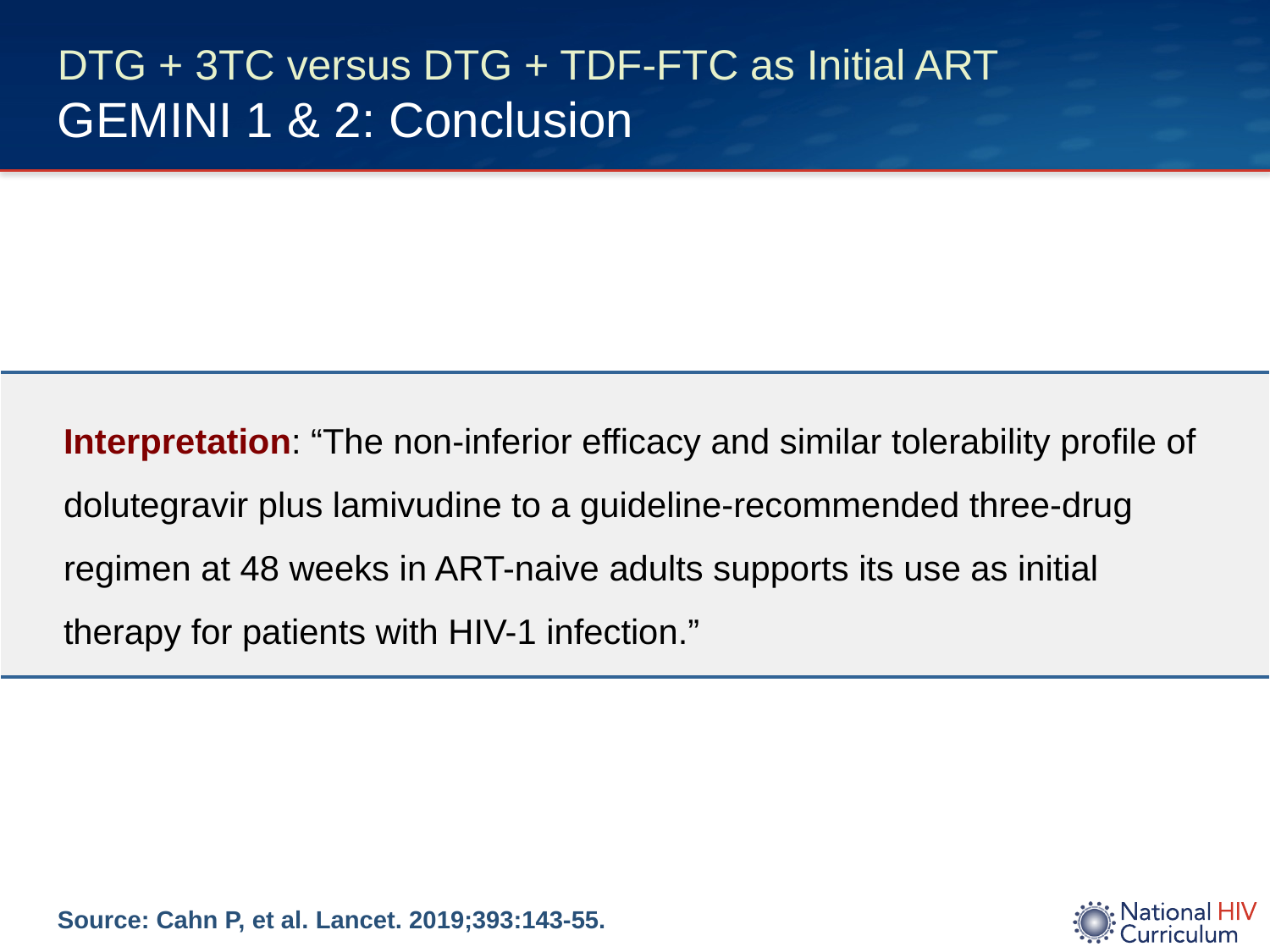

# DTG + 3TC versus DTG + TDF-FTC as Initial ART GEMINI 1 & 2: Conclusion
| Interpretation: “The non-inferior efficacy and similar tolerability profile of dolutegravir plus lamivudine to a guideline-recommended three-drug regimen at 48 weeks in ART-naive adults supports its use as initial therapy for patients with HIV-1 infection.” |
| --- |
Source: Cahn P, et al. Lancet. 2019;393:143-55.